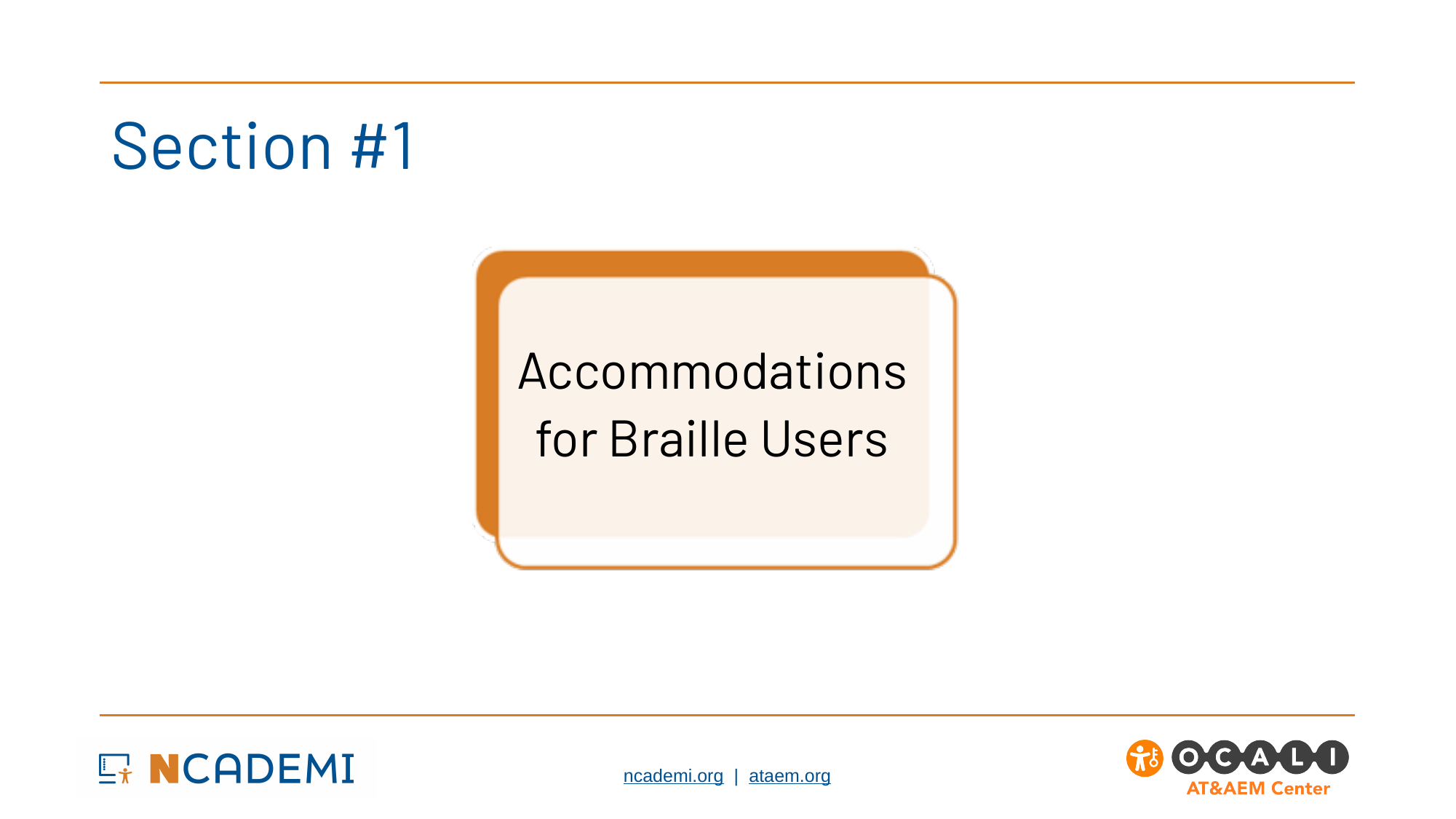

# Section #1
Accommodations for Braille Users